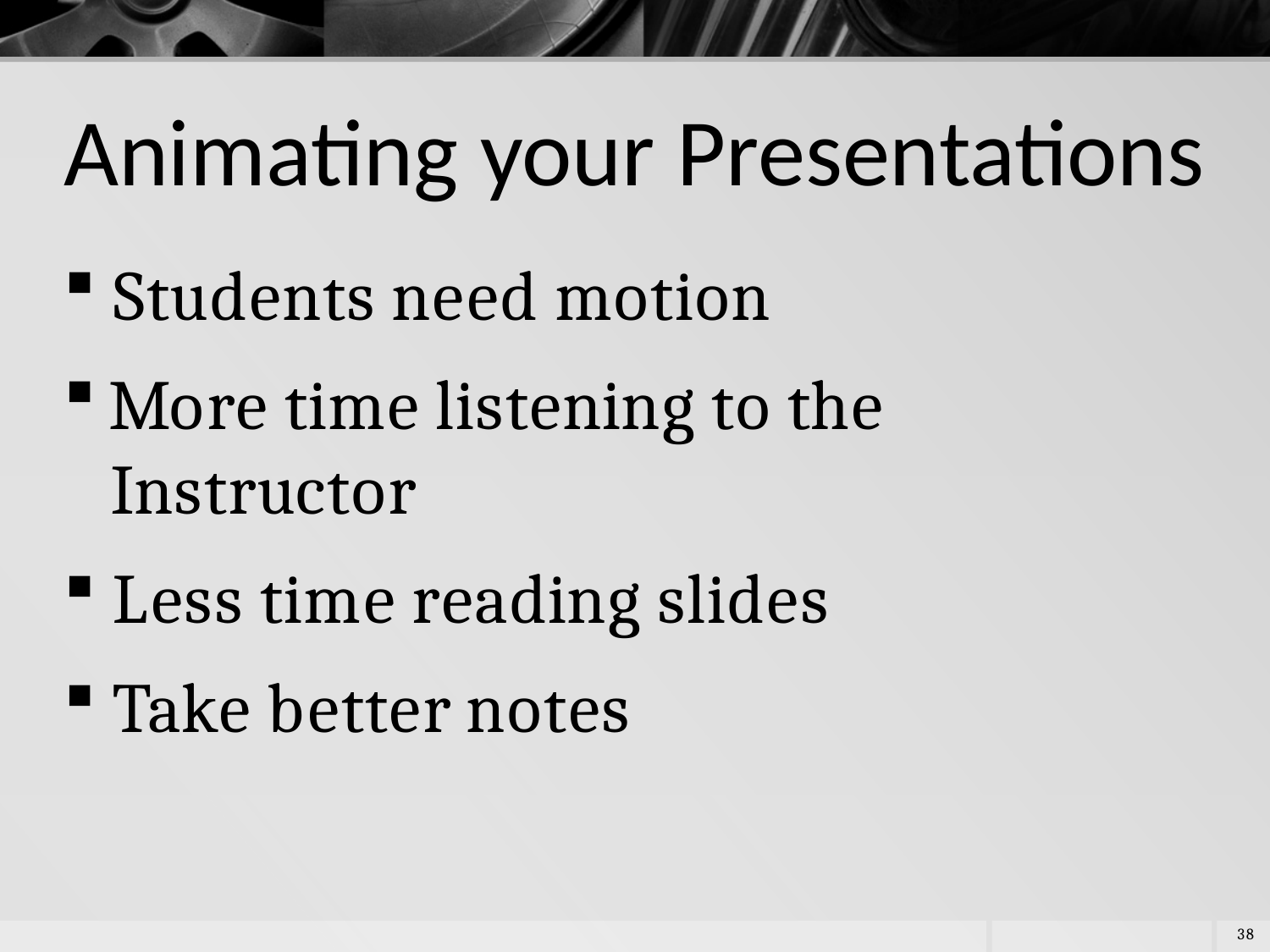

# Animating your Presentations
Students need motion
More time listening to the Instructor
Less time reading slides
Take better notes
38